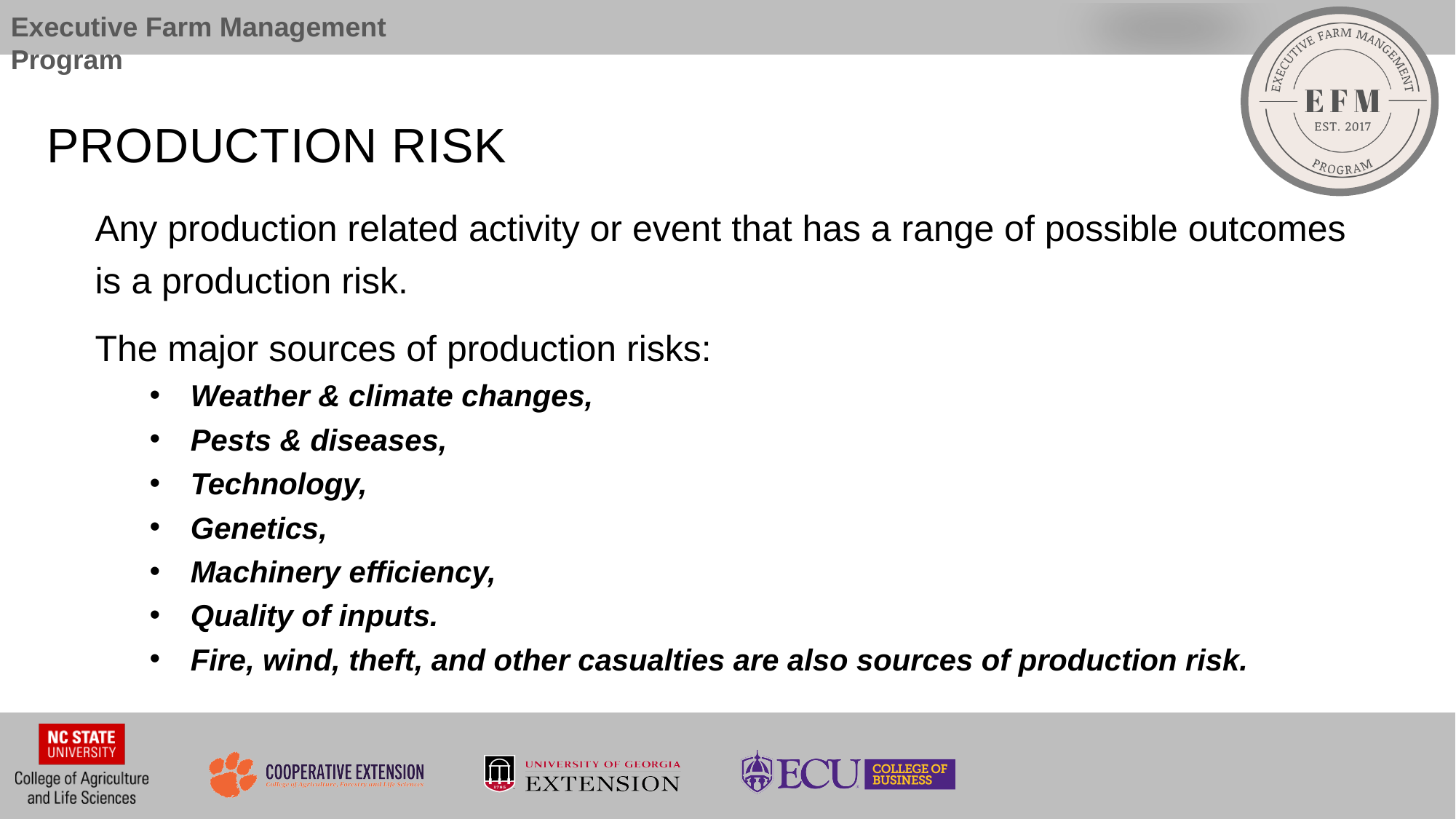

# Production Risk
Any production related activity or event that has a range of possible outcomes is a production risk.
The major sources of production risks:
Weather & climate changes,
Pests & diseases,
Technology,
Genetics,
Machinery efficiency,
Quality of inputs.
Fire, wind, theft, and other casualties are also sources of production risk.